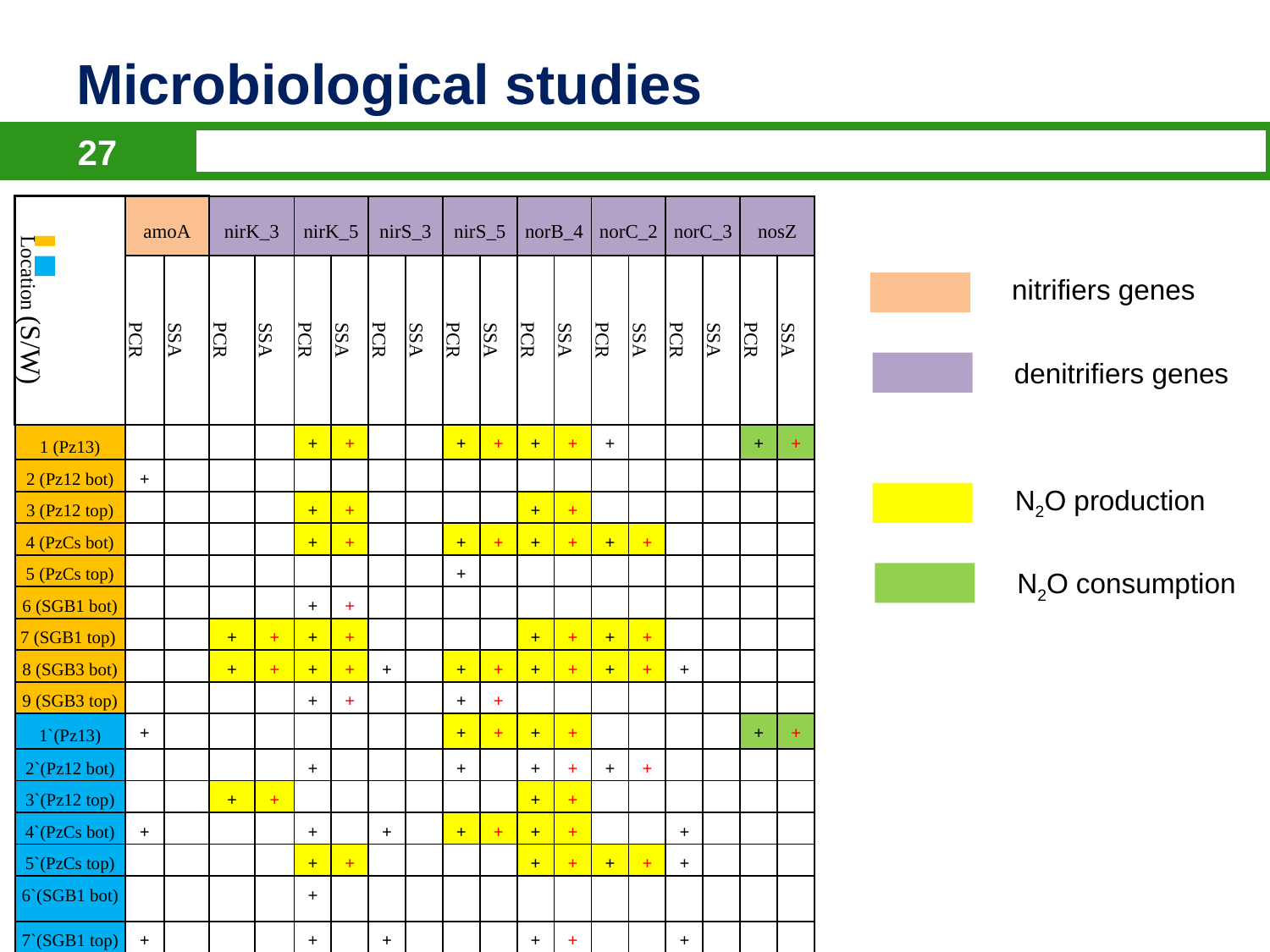

# Microbiological studies

27
| Location (S/W) | amoA |  | nirK\_3 |  | nirK\_5 |  | nirS\_3 |  | nirS\_5 |  | norB\_4 |  | norC\_2 |  | norC\_3 |  | nosZ |  |
| --- | --- | --- | --- | --- | --- | --- | --- | --- | --- | --- | --- | --- | --- | --- | --- | --- | --- | --- |
|  | PCR | SSA | PCR | SSA | PCR | SSA | PCR | SSA | PCR | SSA | PCR | SSA | PCR | SSA | PCR | SSA | PCR | SSA |
| 1 (Pz13) |  |  |  |  | + | + |  |  | + | + | + | + | + |  |  |  | + | + |
| 2 (Pz12 bot) | + |  |  |  |  |  |  |  |  |  |  |  |  |  |  |  |  |  |
| 3 (Pz12 top) |  |  |  |  | + | + |  |  |  |  | + | + |  |  |  |  |  |  |
| 4 (PzCs bot) |  |  |  |  | + | + |  |  | + | + | + | + | + | + |  |  |  |  |
| 5 (PzCs top) |  |  |  |  |  |  |  |  | + |  |  |  |  |  |  |  |  |  |
| 6 (SGB1 bot) |  |  |  |  | + | + |  |  |  |  |  |  |  |  |  |  |  |  |
| 7 (SGB1 top) |  |  | + | + | + | + |  |  |  |  | + | + | + | + |  |  |  |  |
| 8 (SGB3 bot) |  |  | + | + | + | + | + |  | + | + | + | + | + | + | + |  |  |  |
| 9 (SGB3 top) |  |  |  |  | + | + |  |  | + | + |  |  |  |  |  |  |  |  |
| 1`(Pz13) | + |  |  |  |  |  |  |  | + | + | + | + |  |  |  |  | + | + |
| 2`(Pz12 bot) |  |  |  |  | + |  |  |  | + |  | + | + | + | + |  |  |  |  |
| 3`(Pz12 top) |  |  | + | + |  |  |  |  |  |  | + | + |  |  |  |  |  |  |
| 4`(PzCs bot) | + |  |  |  | + |  | + |  | + | + | + | + |  |  | + |  |  |  |
| 5`(PzCs top) |  |  |  |  | + | + |  |  |  |  | + | + | + | + | + |  |  |  |
| 6`(SGB1 bot) |  |  |  |  | + |  |  |  |  |  |  |  |  |  |  |  |  |  |
| 7`(SGB1 top) | + |  |  |  | + |  | + |  |  |  | + | + |  |  | + |  |  |  |
| 8`(SGB3 bot) |  |  |  |  | + |  | + |  |  |  |  |  |  |  |  |  |  |  |
| 9`(SGB3 top) |  |  |  |  | + |  |  |  |  |  |  |  |  |  | + |  |  |  |

nitrifiers genes

denitrifiers genes

N2O production

N2O consumption